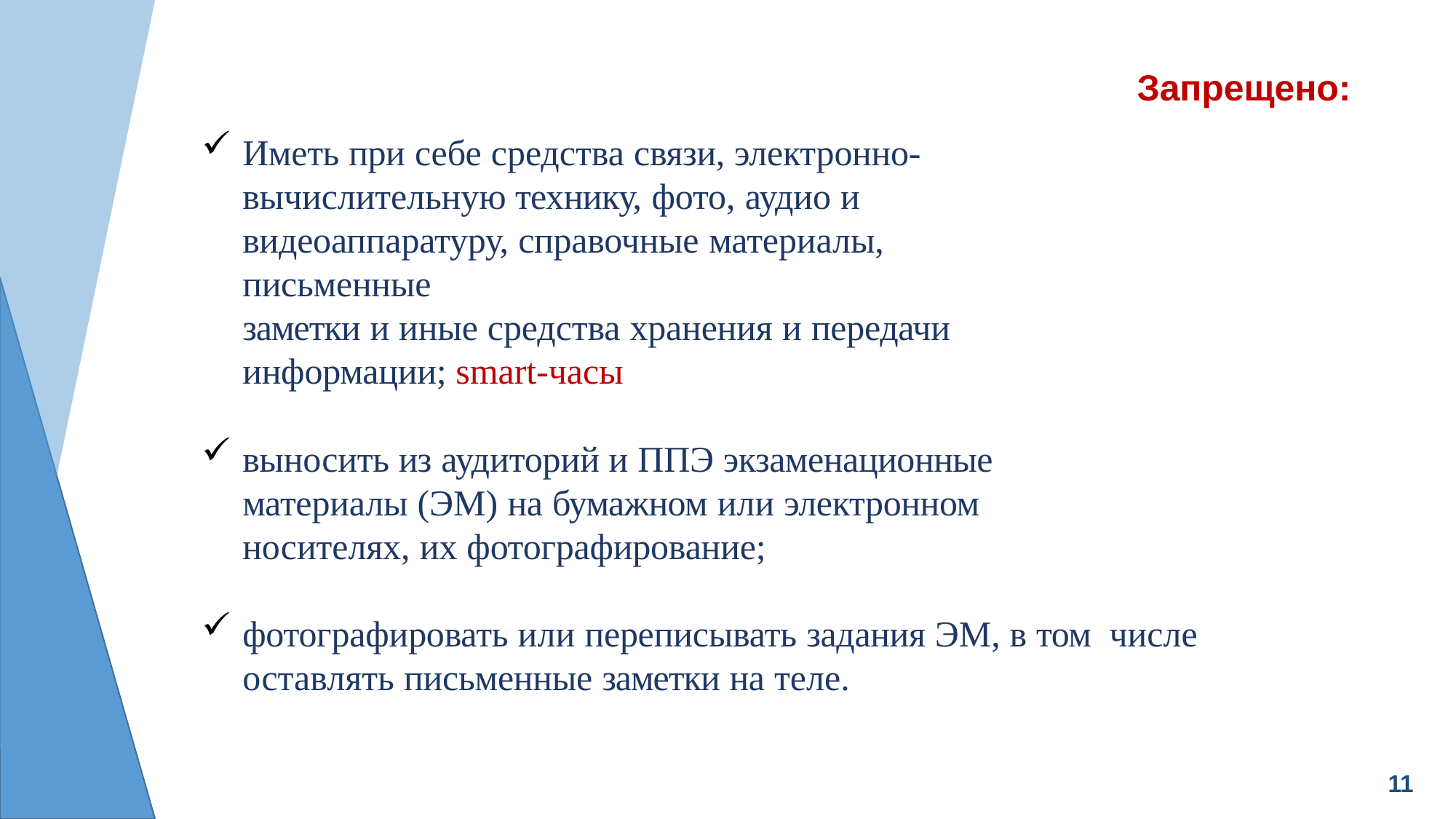

# Запрещено:
Иметь при себе средства связи, электронно-  вычислительную технику, фото, аудио и
видеоаппаратуру, справочные материалы, письменные
заметки и иные средства хранения и передачи  информации; smart-часы

выносить из аудиторий и ППЭ экзаменационные  материалы (ЭМ) на бумажном или электронном  носителях, их фотографирование;

фотографировать или переписывать задания ЭМ, в том  числе оставлять письменные заметки на теле.
11